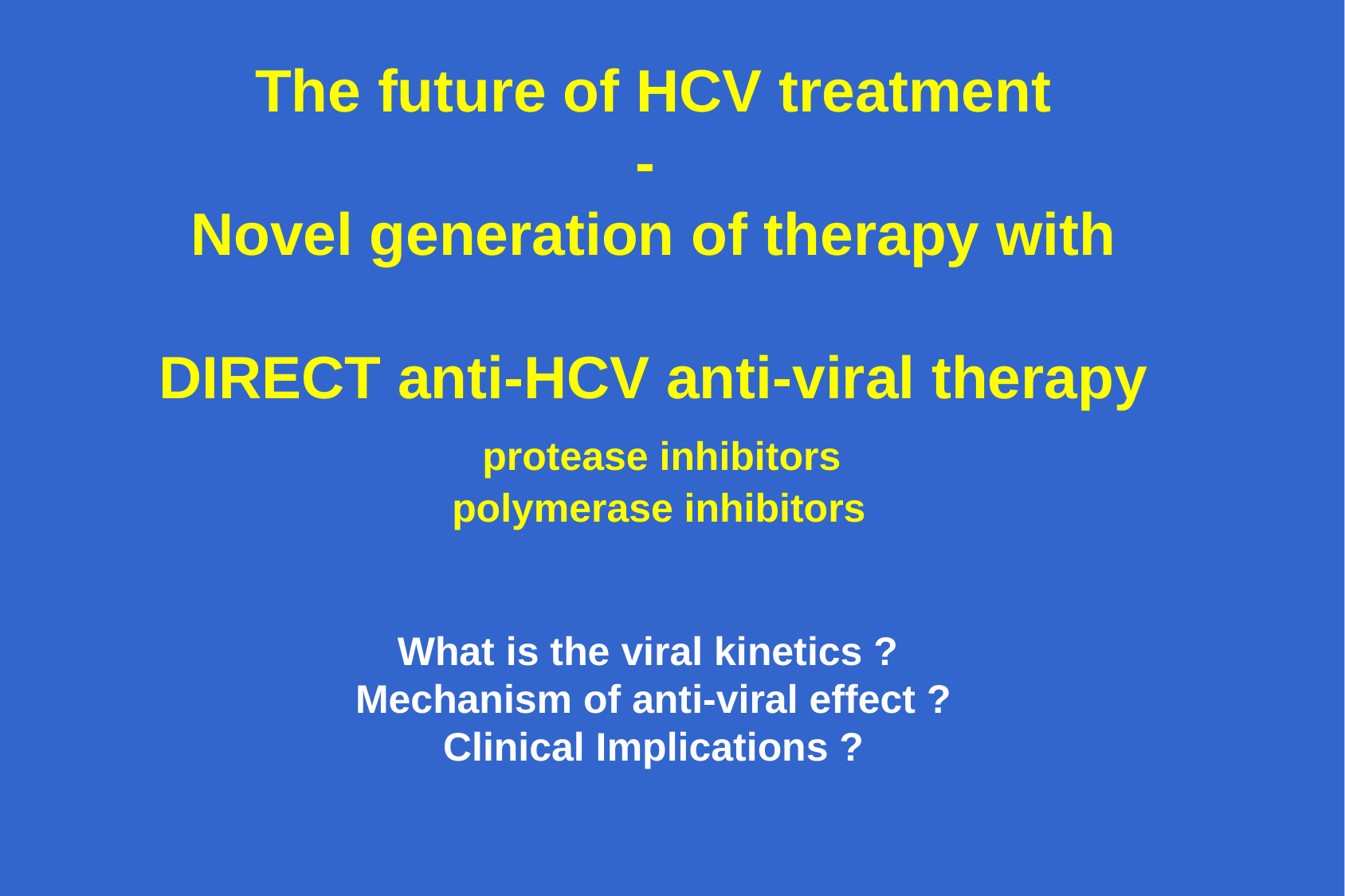

# The future of HCV treatment - Novel generation of therapy with DIRECT anti-HCV anti-viral therapy protease inhibitors polymerase inhibitors What is the viral kinetics ? Mechanism of anti-viral effect ? Clinical Implications ?